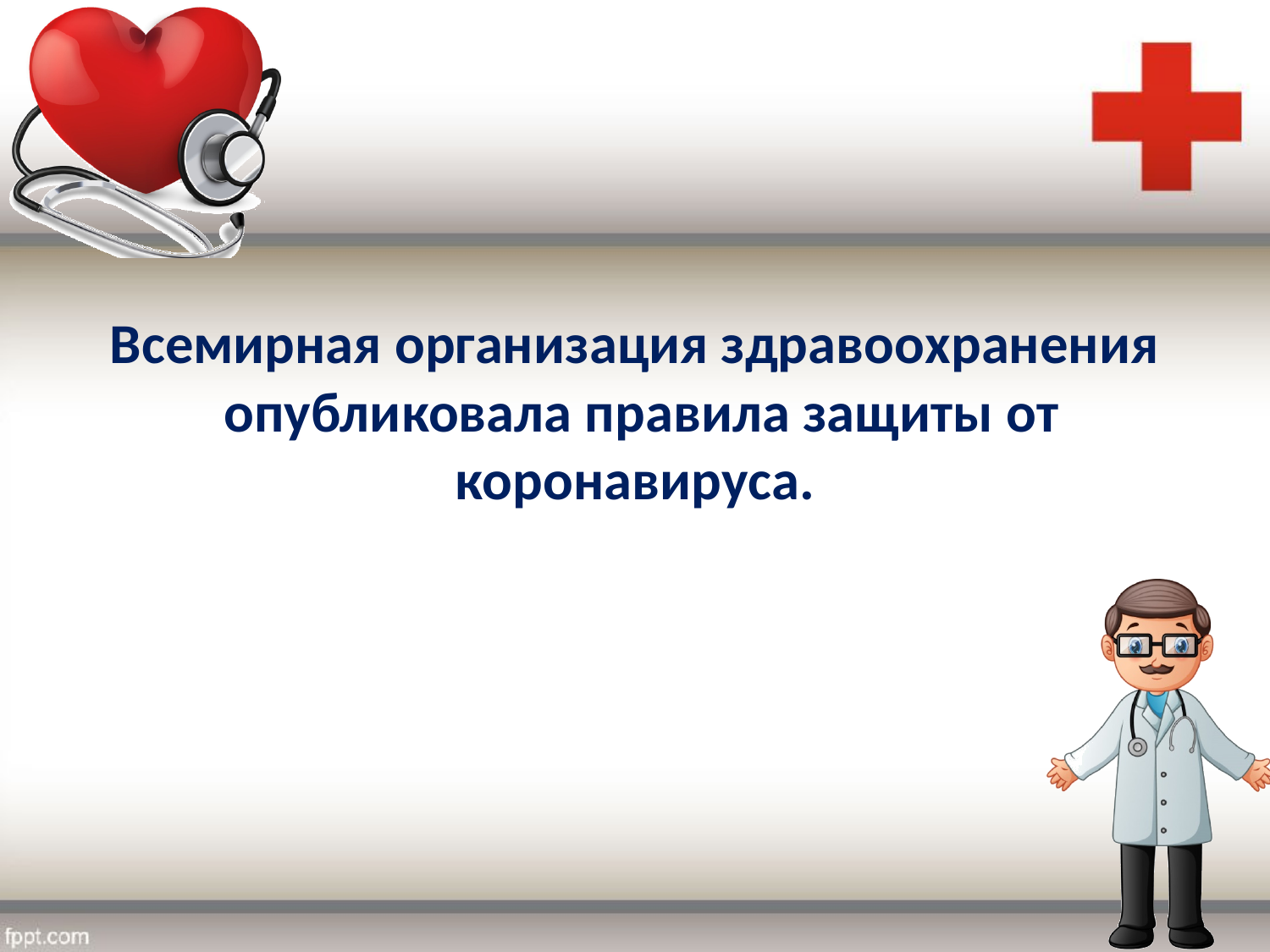

#

Всемирная организация здравоохранения  опубликовала правила защиты от коронавируса.